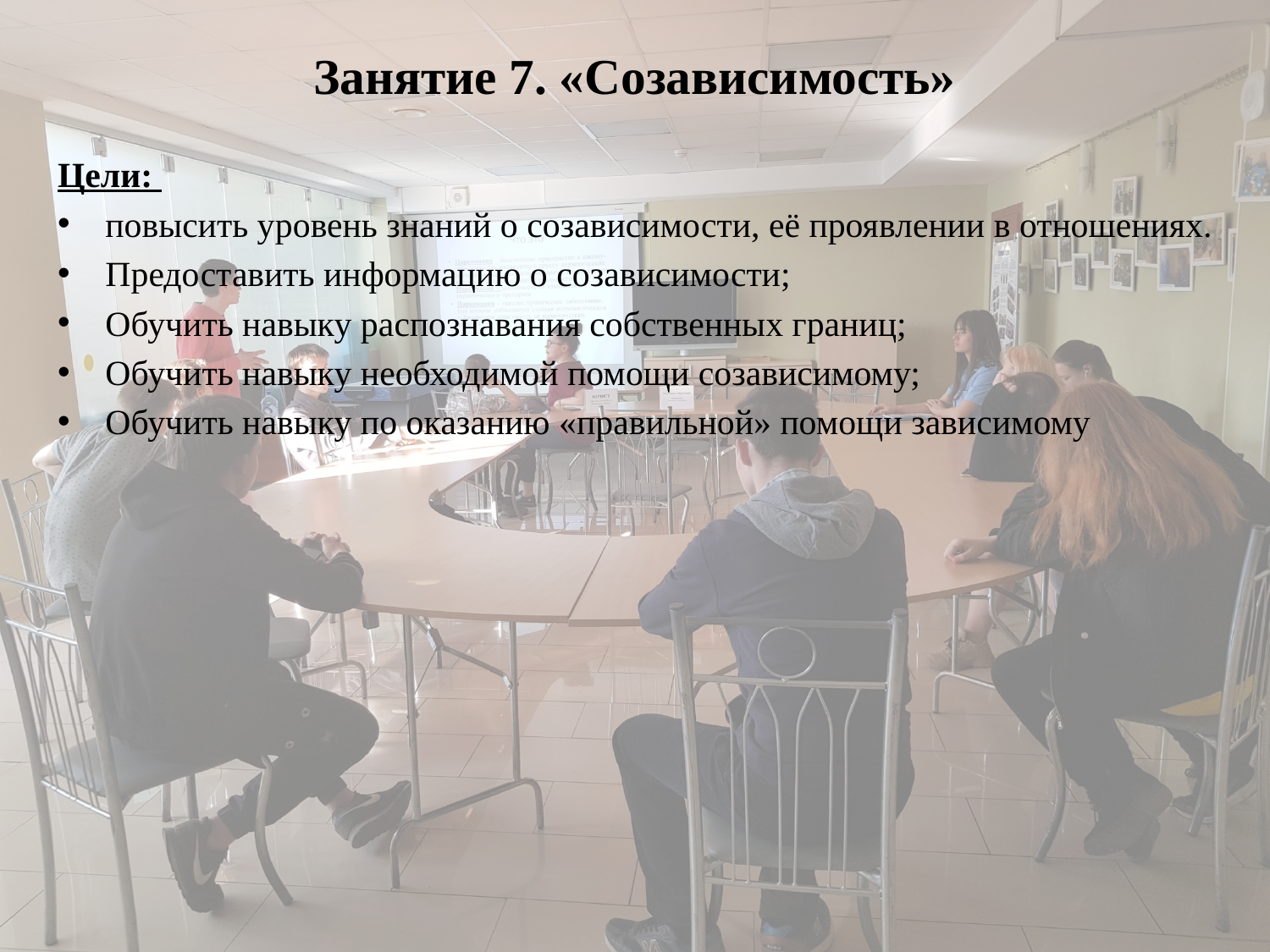

# Занятие 7. «Созависимость»
Цели:
повысить уровень знаний о созависимости, её проявлении в отношениях.
Предоставить информацию о созависимости;
Обучить навыку распознавания собственных границ;
Обучить навыку необходимой помощи созависимому;
Обучить навыку по оказанию «правильной» помощи зависимому